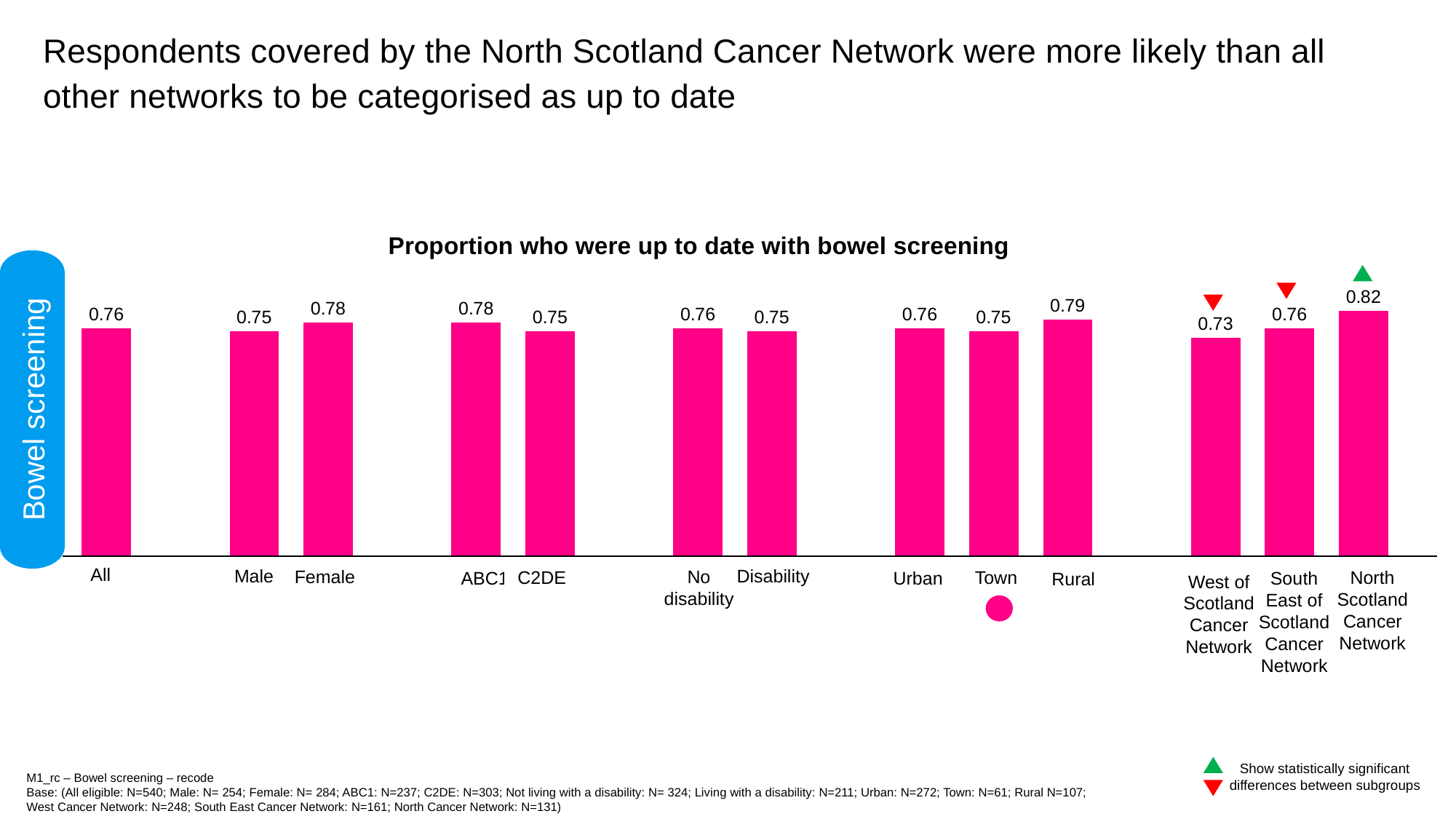

Respondents covered by the North Scotland Cancer Network were more likely than all other networks to be categorised as up to date

### Chart

| Category | Series 1 |
|---|---|
| All | 0.76 |
|  | None |
| Male | 0.75 |
| Female | 0.78 |
|  | None |
| ABC1 | 0.78 |
| C2DE | 0.75 |
|  | None |
| Living
without a disability | 0.76 |
| Living
with a disability  | 0.75 |
|  | None |
| Urban | 0.76 |
| Town | 0.75 |
| Rural | 0.79 |
|  | None |
| West of Scotland Cancer Network  | 0.73 |
| South East of Scotland Cancer Network | 0.76 |
| North Scotland Cancer Network | 0.82 |
Proportion who were up to date with bowel screening

Bowel screening
Town
Urban
Rural
Disability
No disability
Female
All
ABC1
Male
C2DE
North Scotland Cancer Network
West of Scotland Cancer Network

South East of Scotland Cancer Network

Show statistically significant differences between subgroups

M1_rc – Bowel screening – recode
Base: (All eligible: N=540; Male: N= 254; Female: N= 284; ABC1: N=237; C2DE: N=303; Not living with a disability: N= 324; Living with a disability: N=211; Urban: N=272; Town: N=61; Rural N=107; West Cancer Network: N=248; South East Cancer Network: N=161; North Cancer Network: N=131)